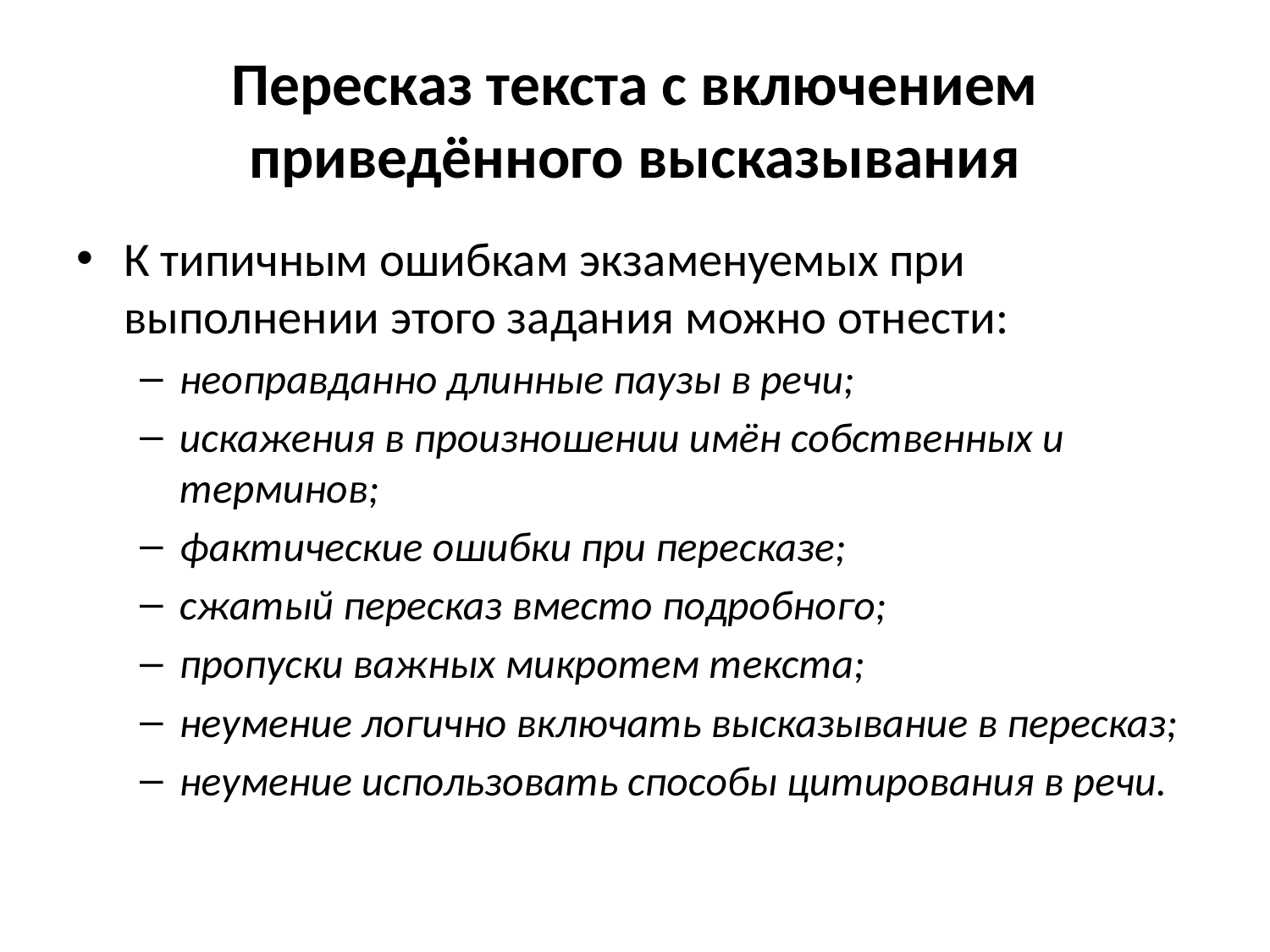

# Пересказ текста с включением приведённого высказывания
К типичным ошибкам экзаменуемых при выполнении этого задания можно отнести:
неоправданно длинные паузы в речи;
искажения в произношении имён собственных и терминов;
фактические ошибки при пересказе;
сжатый пересказ вместо подробного;
пропуски важных микротем текста;
неумение логично включать высказывание в пересказ;
неумение использовать способы цитирования в речи.